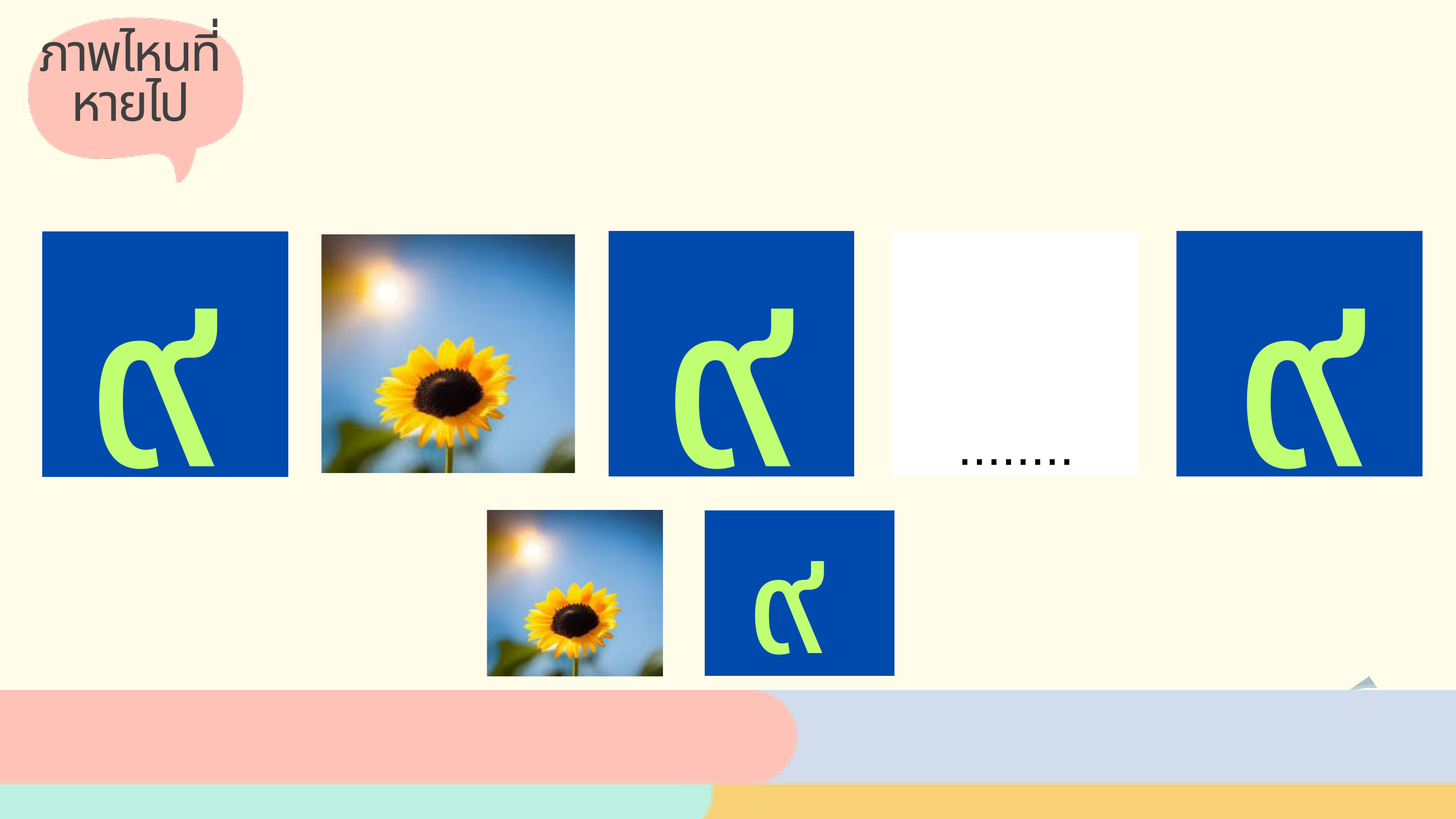

ภาพไหนที่
หายไป
๙
๙
๙

........
๙